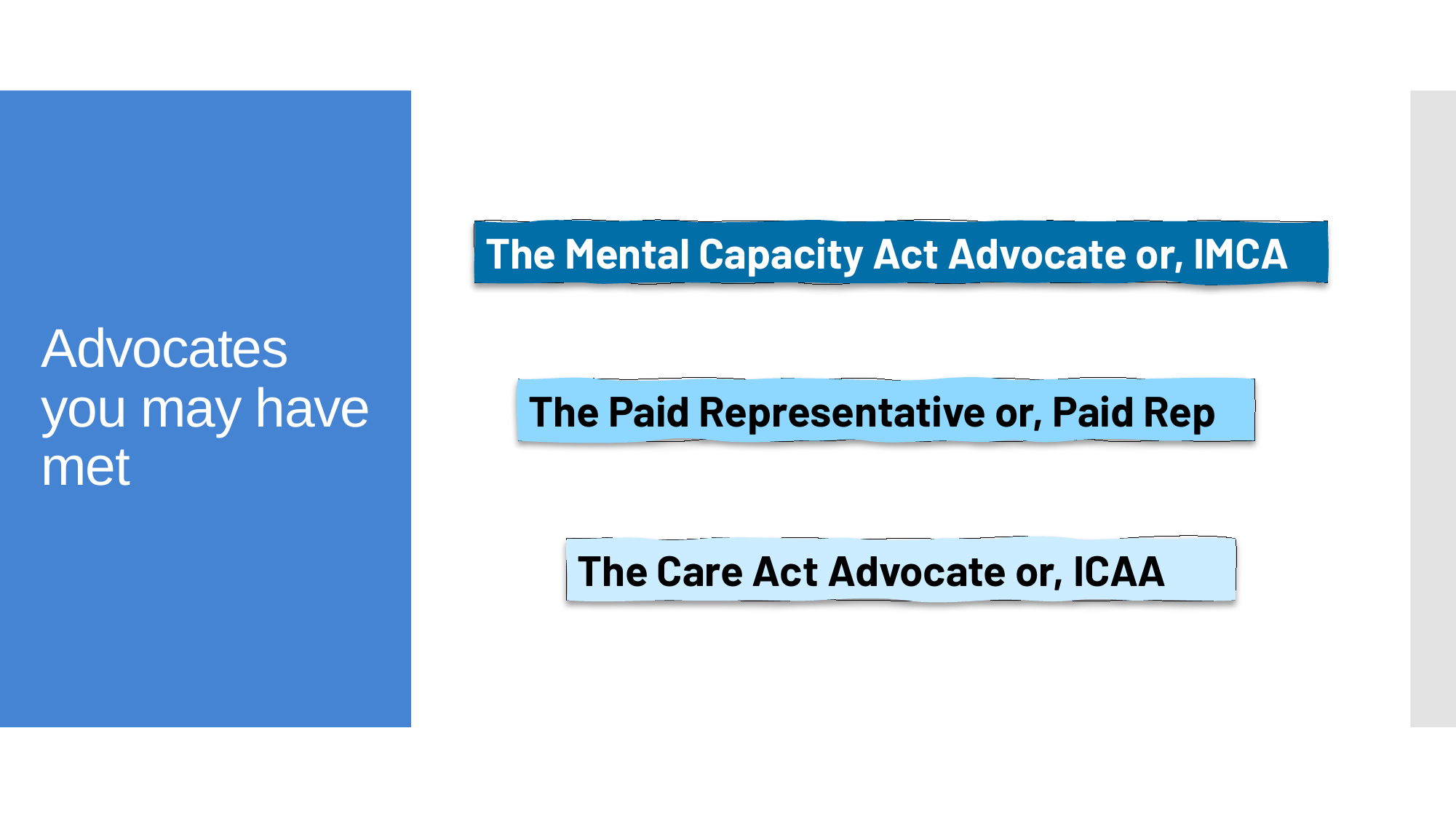

# Advocates you may have met
The Mental Capacity Act Advocate or, IMCA
The Paid Representative or, Paid Rep
The Care Act Advocate or, ICAA